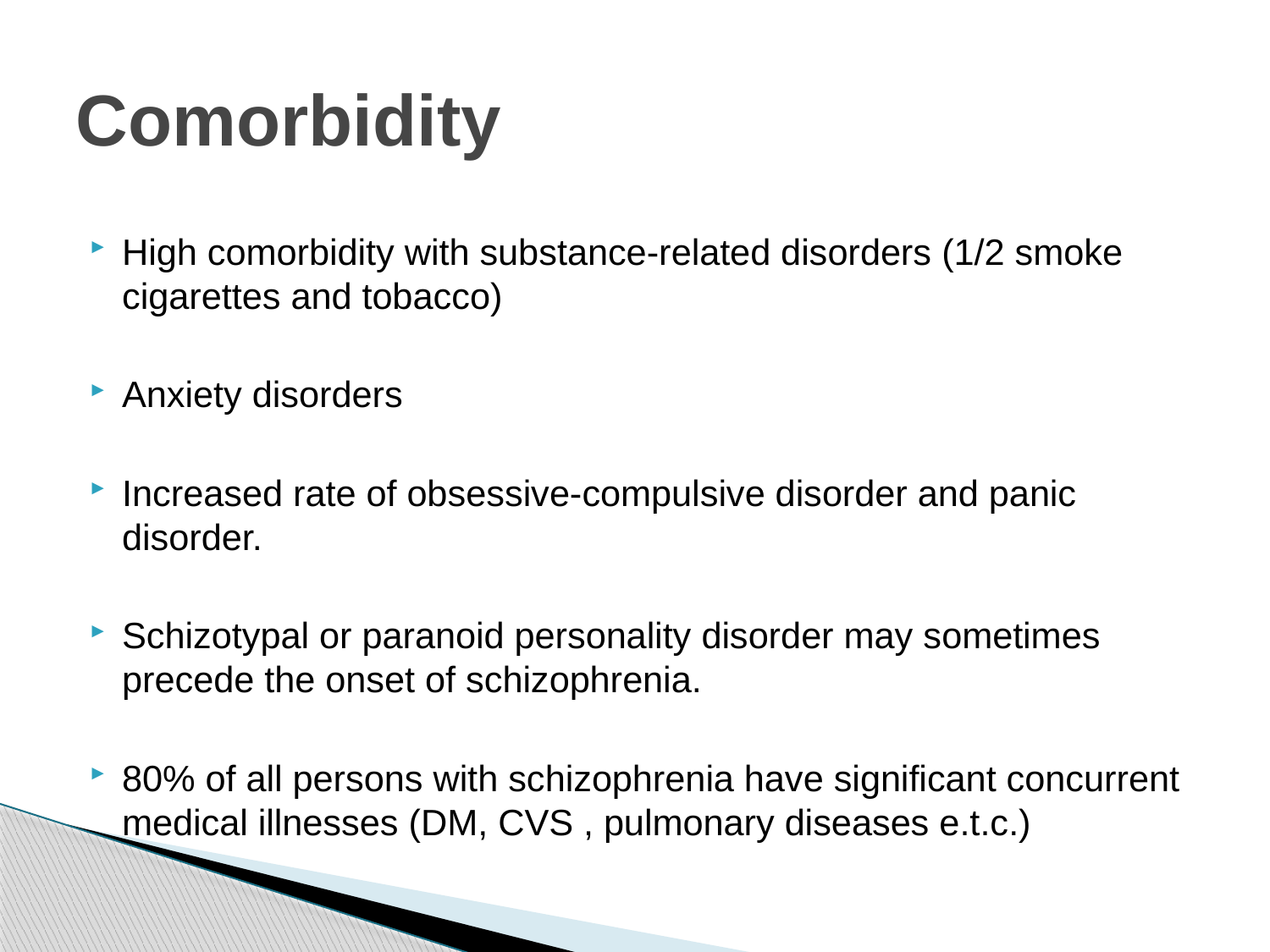

# Comorbidity
High comorbidity with substance-related disorders (1/2 smoke cigarettes and tobacco)

Anxiety disorders

Increased rate of obsessive-compulsive disorder and panic disorder.

Schizotypal or paranoid personality disorder may sometimes precede the onset of schizophrenia.

80% of all persons with schizophrenia have significant concurrent medical illnesses (DM, CVS , pulmonary diseases e.t.c.)